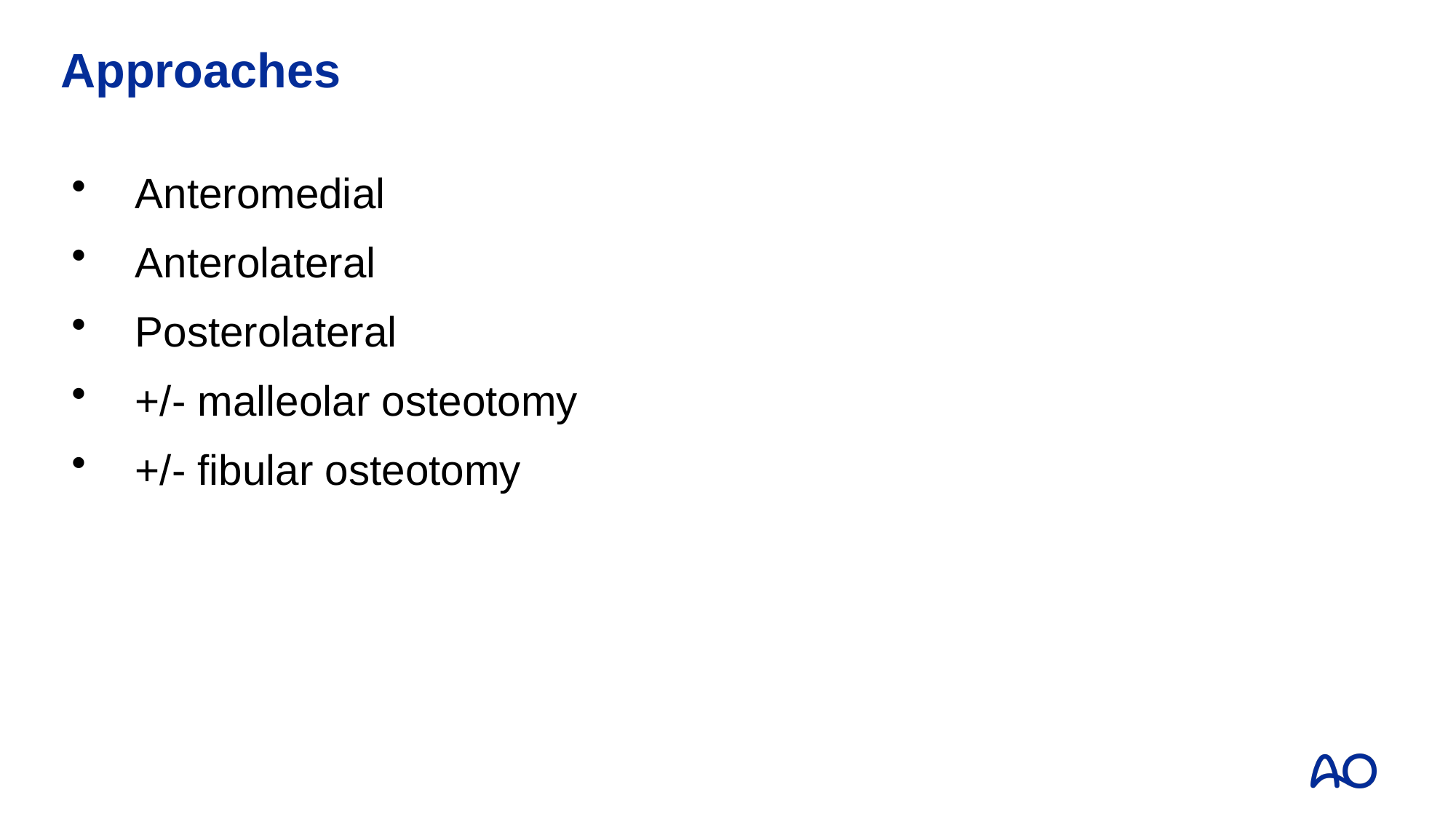

# Approaches
Anteromedial
Anterolateral
Posterolateral
+/- malleolar osteotomy
+/- fibular osteotomy